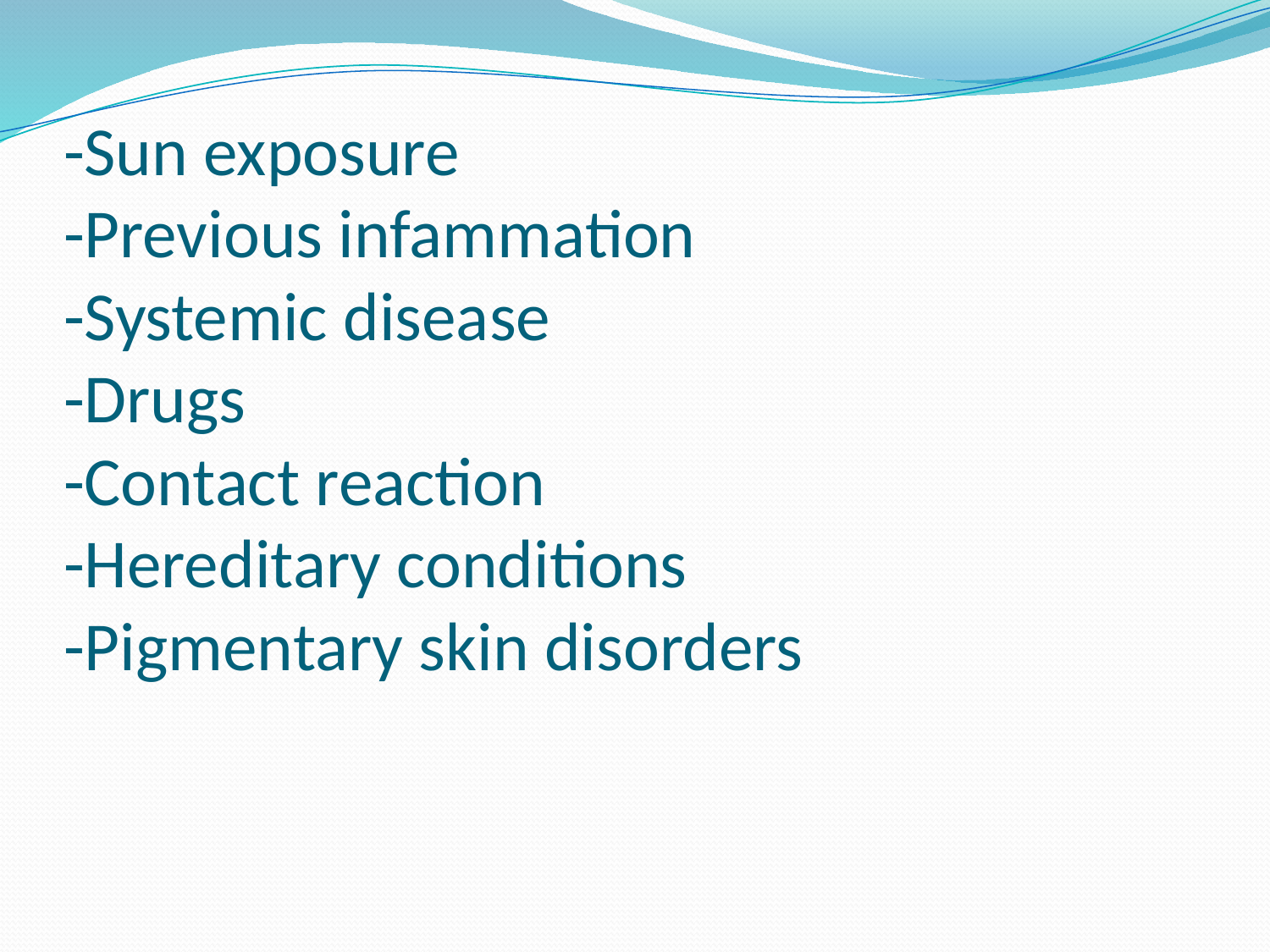

# -Sun exposure -Previous infammation -Systemic disease -Drugs -Contact reaction -Hereditary conditions -Pigmentary skin disorders